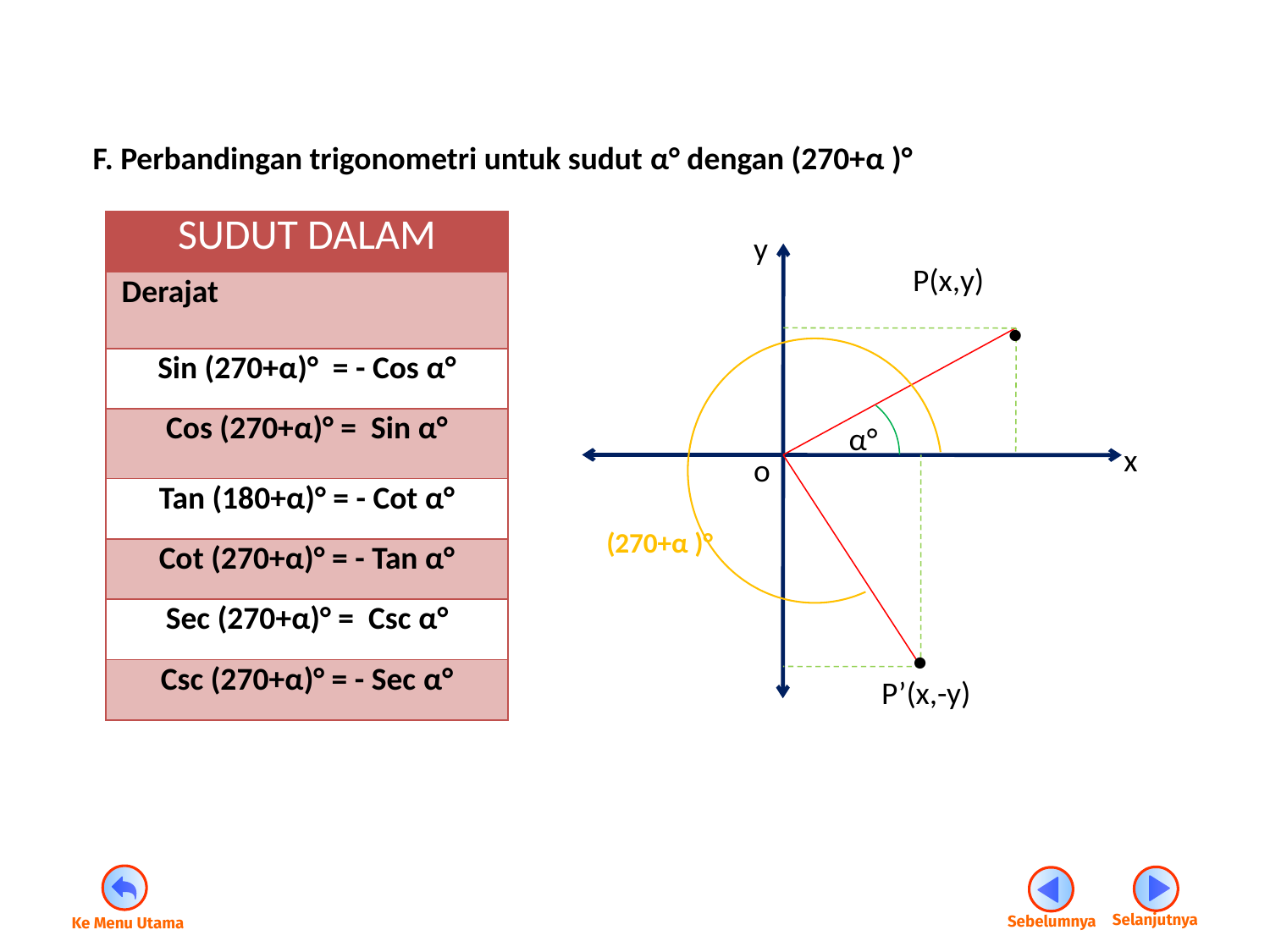

# F. Perbandingan trigonometri untuk sudut α° dengan (270+α )°
| SUDUT DALAM |
| --- |
| Derajat |
| Sin (270+α)° = - Cos α° |
| Cos (270+α)° = Sin α° |
| Tan (180+α)° = - Cot α° |
| Cot (270+α)° = - Tan α° |
| Sec (270+α)° = Csc α° |
| Csc (270+α)° = - Sec α° |
y
P(x,y)
•

α°
x
o
(270+α )°
•
P’(x,-y)

Ke Menu Utama

Selanjutnya

Sebelumnya